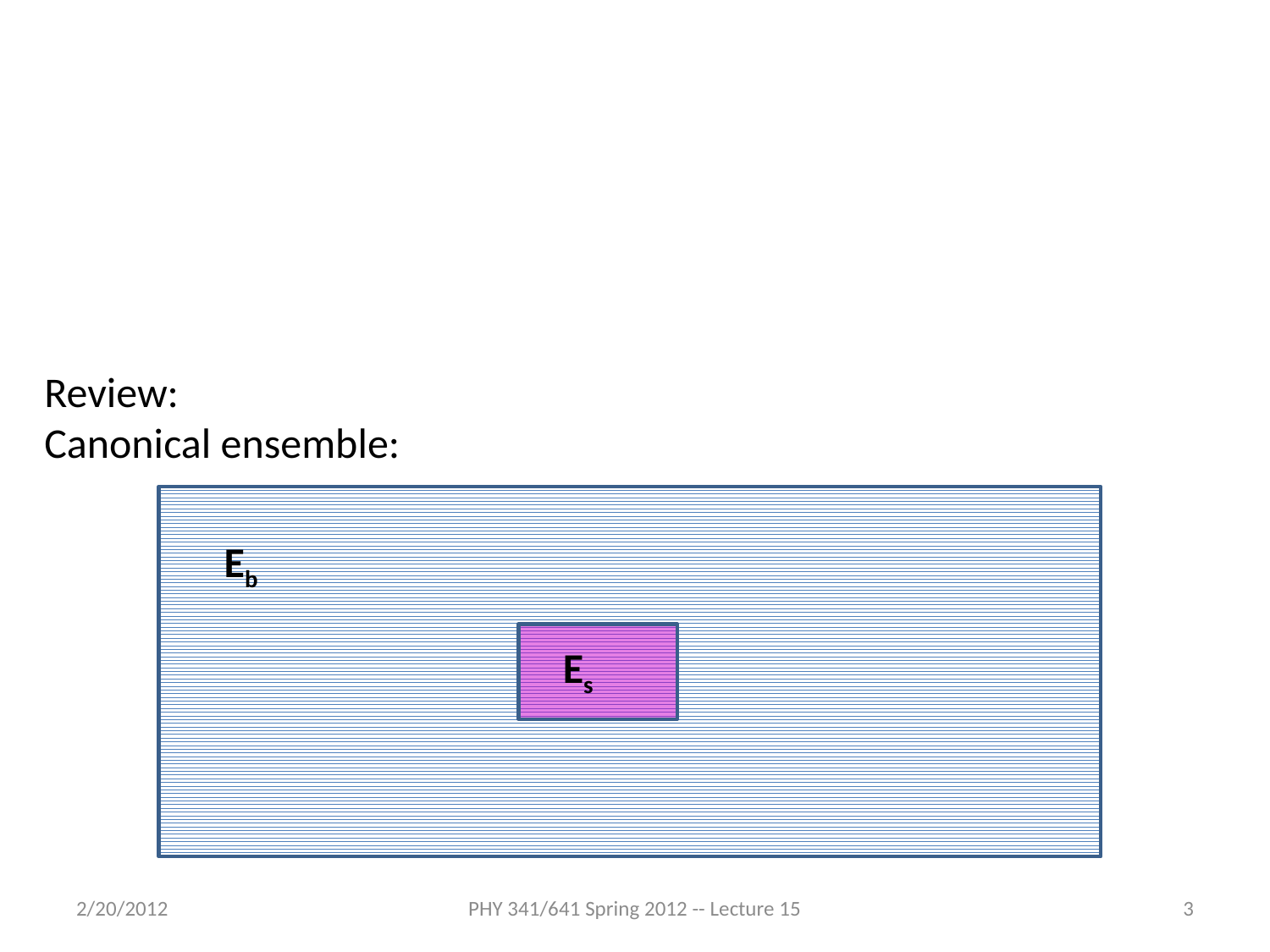

Review:
Canonical ensemble:

Eb

Es
2/20/2012
PHY 341/641 Spring 2012 -- Lecture 15
3